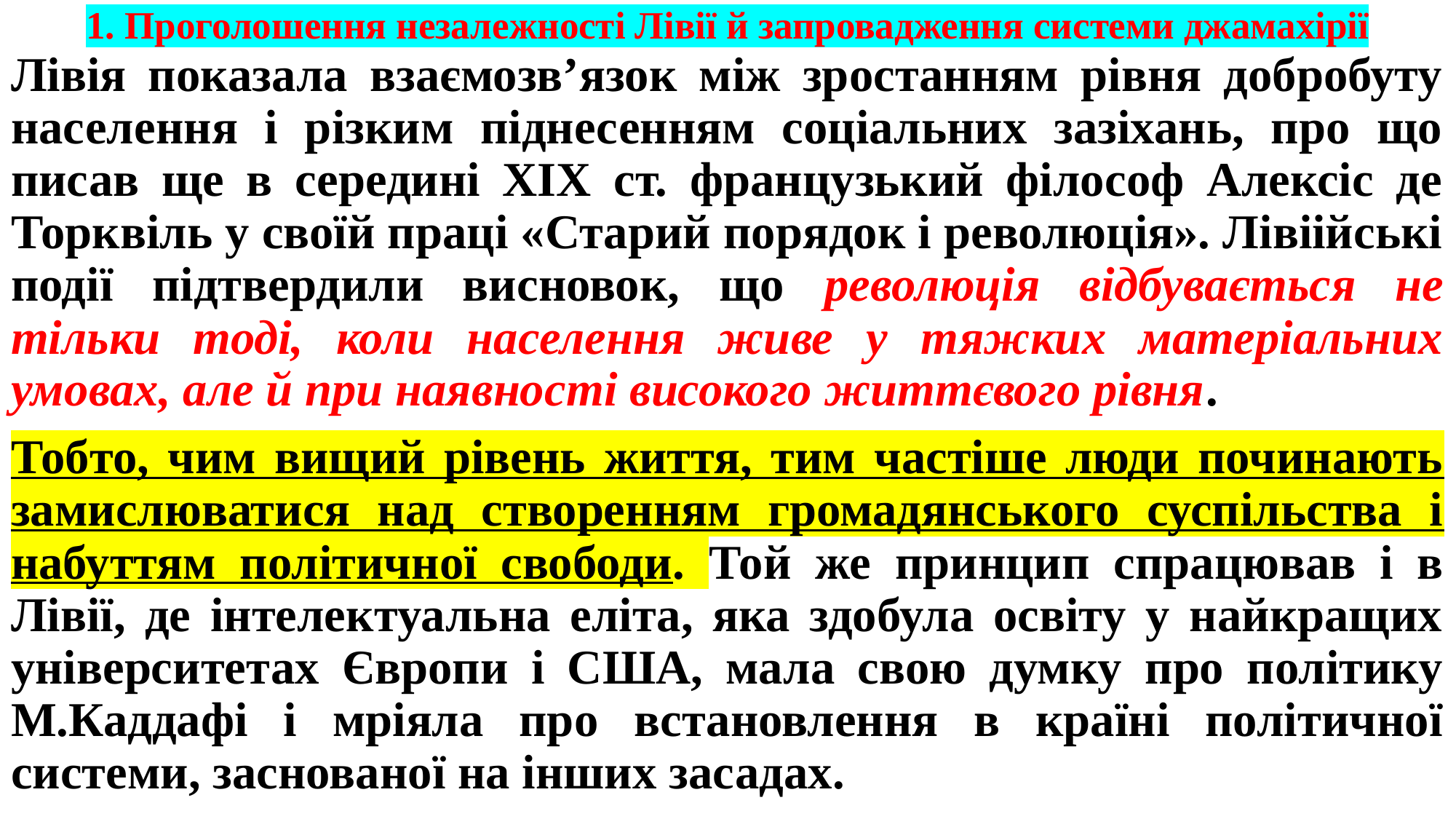

# 1. Проголошення незалежності Лівії й запровадження системи джамахірії
Лівія показала взаємозв’язок між зростанням рівня добробуту населення і різким піднесенням соціальних зазіхань, про що писав ще в середині ХІХ ст. французький філософ Алексіс де Торквіль у своїй праці «Старий порядок і революція». Лівіійські події підтвердили висновок, що революція відбувається не тільки тоді, коли населення живе у тяжких матеріальних умовах, але й при наявності високого життєвого рівня.
Тобто, чим вищий рівень життя, тим частіше люди починають замислюватися над створенням громадянського суспільства і набуттям політичної свободи. Той же принцип спрацював і в Лівії, де інтелектуальна еліта, яка здобула освіту у найкращих університетах Європи і США, мала свою думку про політику М.Каддафі і мріяла про встановлення в країні політичної системи, заснованої на інших засадах.